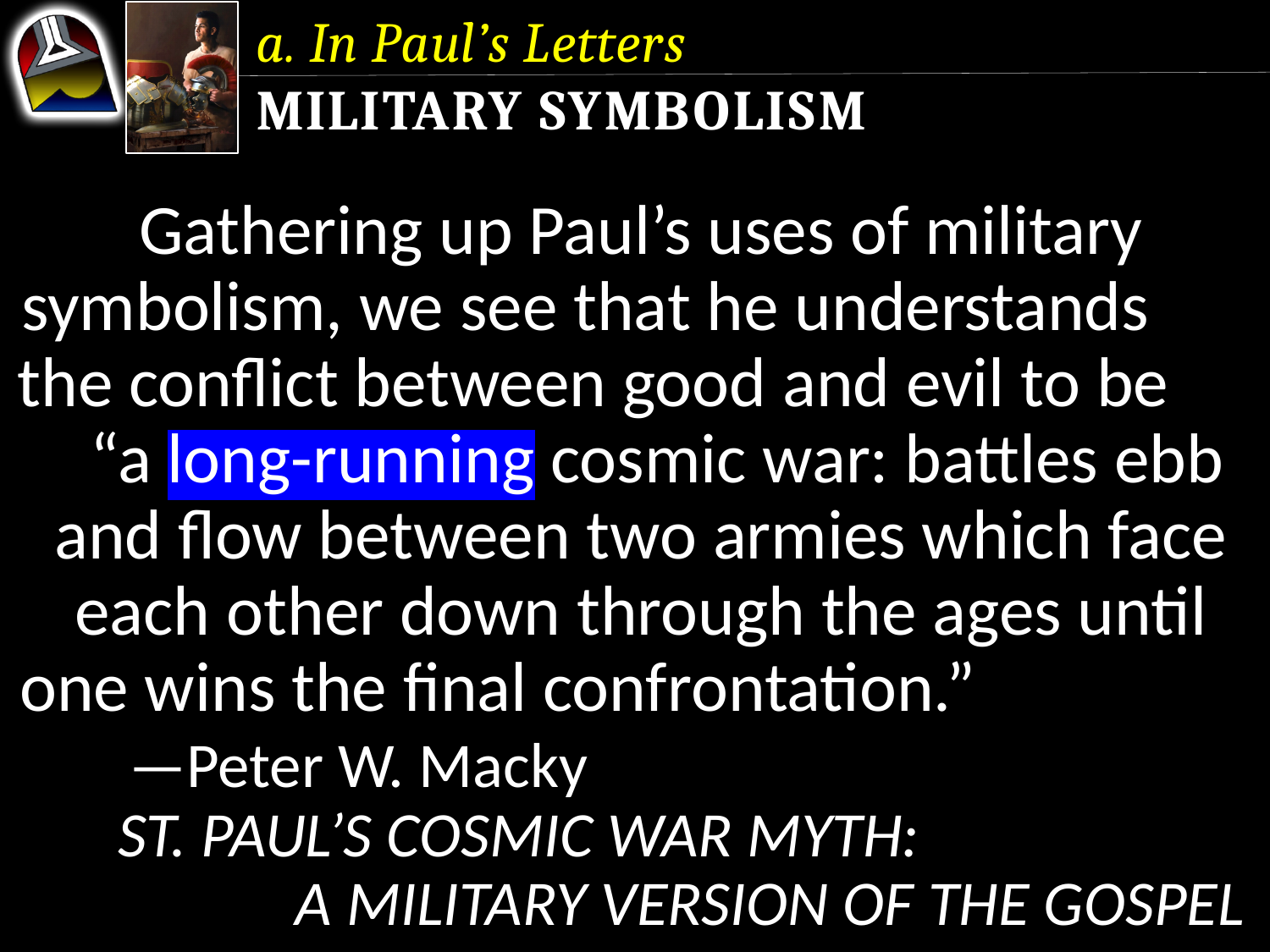

a. In Paul’s Letters
Military Symbolism
Gathering up Paul’s uses of military symbolism, we see that he understands        the conflict between good and evil to be         “a long-running cosmic war: battles ebb and flow between two armies which face each other down through the ages until one wins the final confrontation.”                          —Peter W. Macky                                                       St. Paul’s Cosmic War Myth:                                            A Military Version of the Gospel